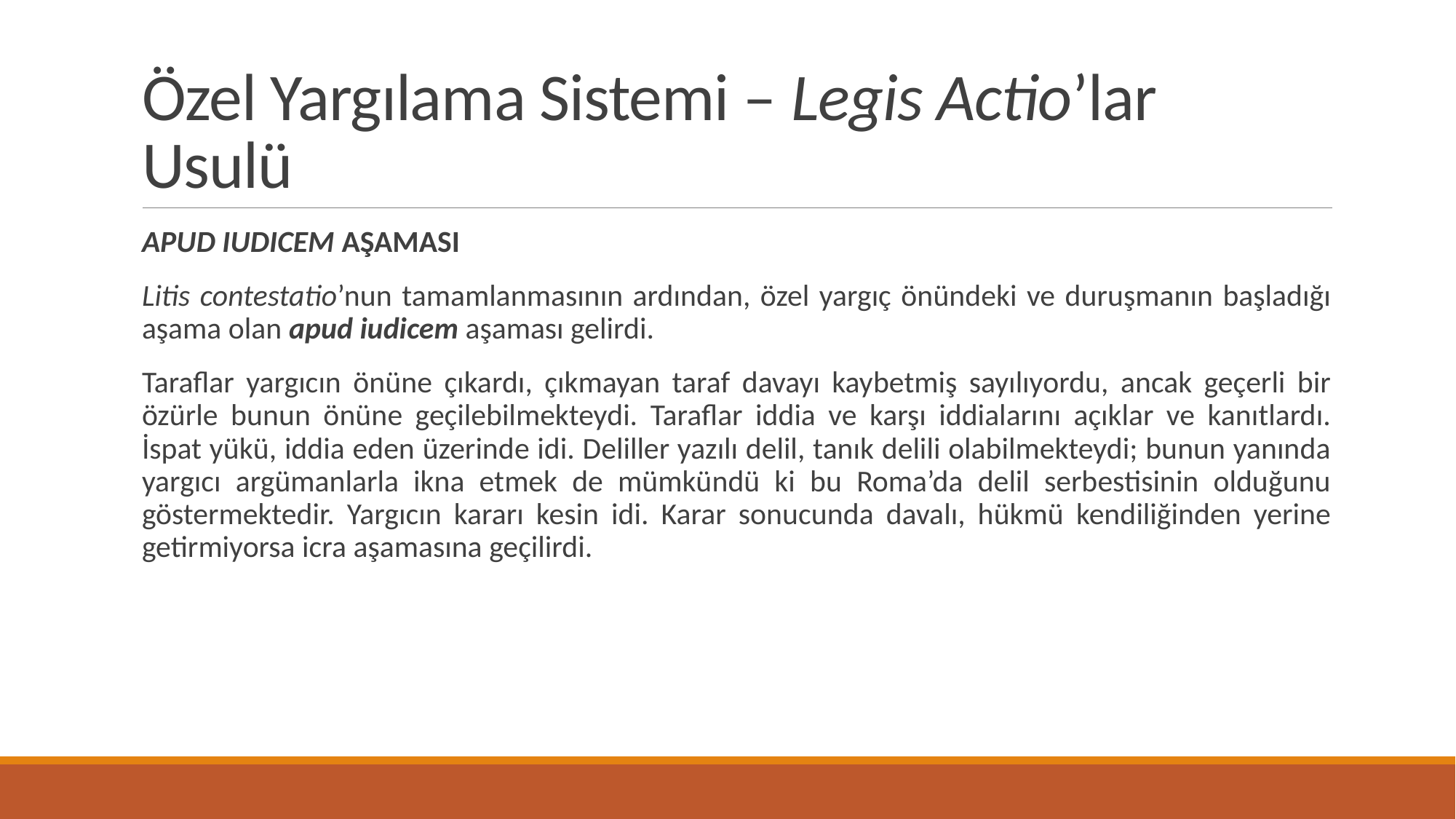

# Özel Yargılama Sistemi – Legis Actio’lar Usulü
APUD IUDICEM AŞAMASI
Litis contestatio’nun tamamlanmasının ardından, özel yargıç önündeki ve duruşmanın başladığı aşama olan apud iudicem aşaması gelirdi.
Taraflar yargıcın önüne çıkardı, çıkmayan taraf davayı kaybetmiş sayılıyordu, ancak geçerli bir özürle bunun önüne geçilebilmekteydi. Taraflar iddia ve karşı iddialarını açıklar ve kanıtlardı. İspat yükü, iddia eden üzerinde idi. Deliller yazılı delil, tanık delili olabilmekteydi; bunun yanında yargıcı argümanlarla ikna etmek de mümkündü ki bu Roma’da delil serbestisinin olduğunu göstermektedir. Yargıcın kararı kesin idi. Karar sonucunda davalı, hükmü kendiliğinden yerine getirmiyorsa icra aşamasına geçilirdi.